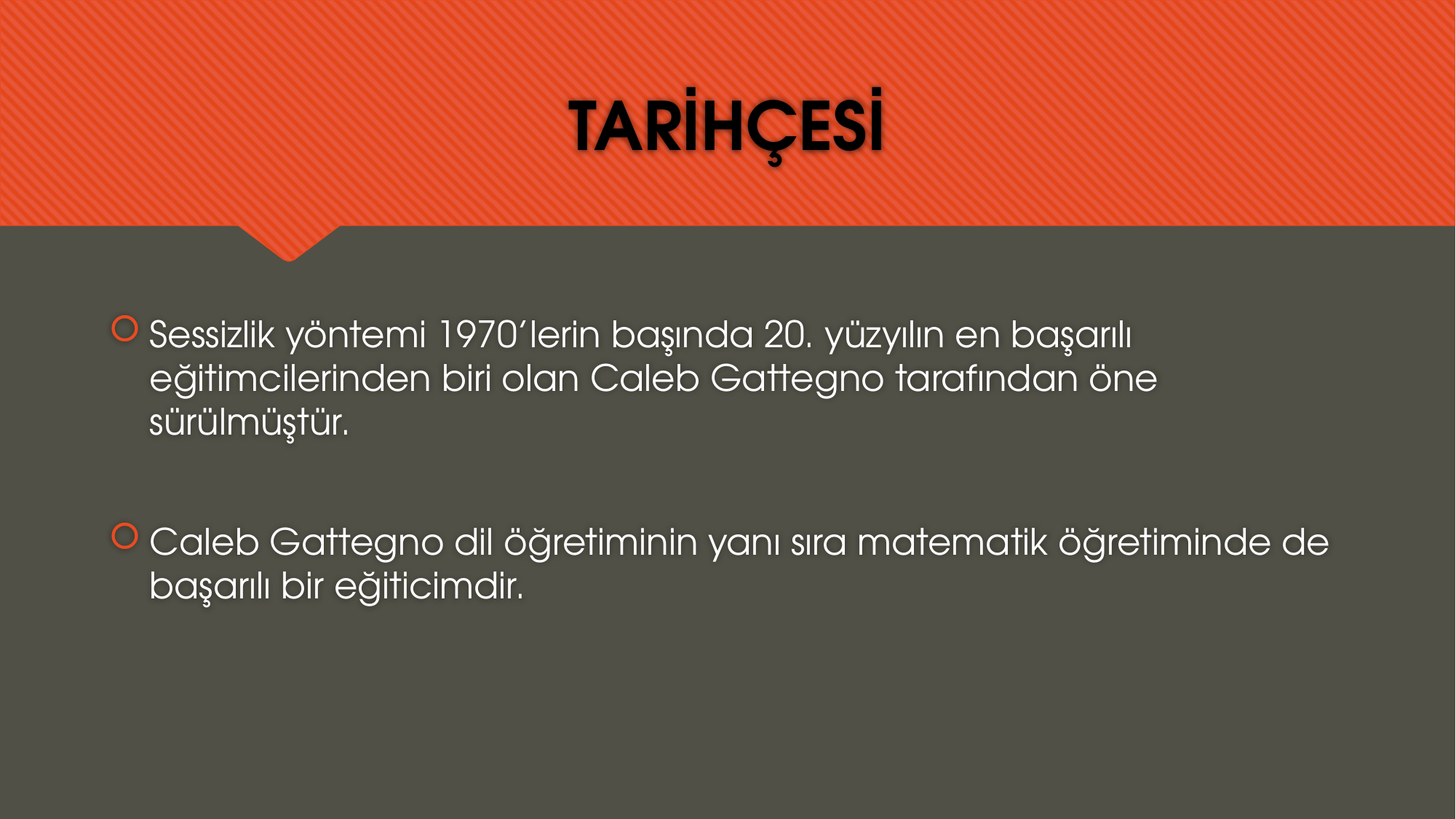

# TARİHÇESİ
Sessizlik yöntemi 1970’lerin başında 20. yüzyılın en başarılı eğitimcilerinden biri olan Caleb Gattegno tarafından öne sürülmüştür.

Caleb Gattegno dil öğretiminin yanı sıra matematik öğretiminde de başarılı bir eğiticimdir.